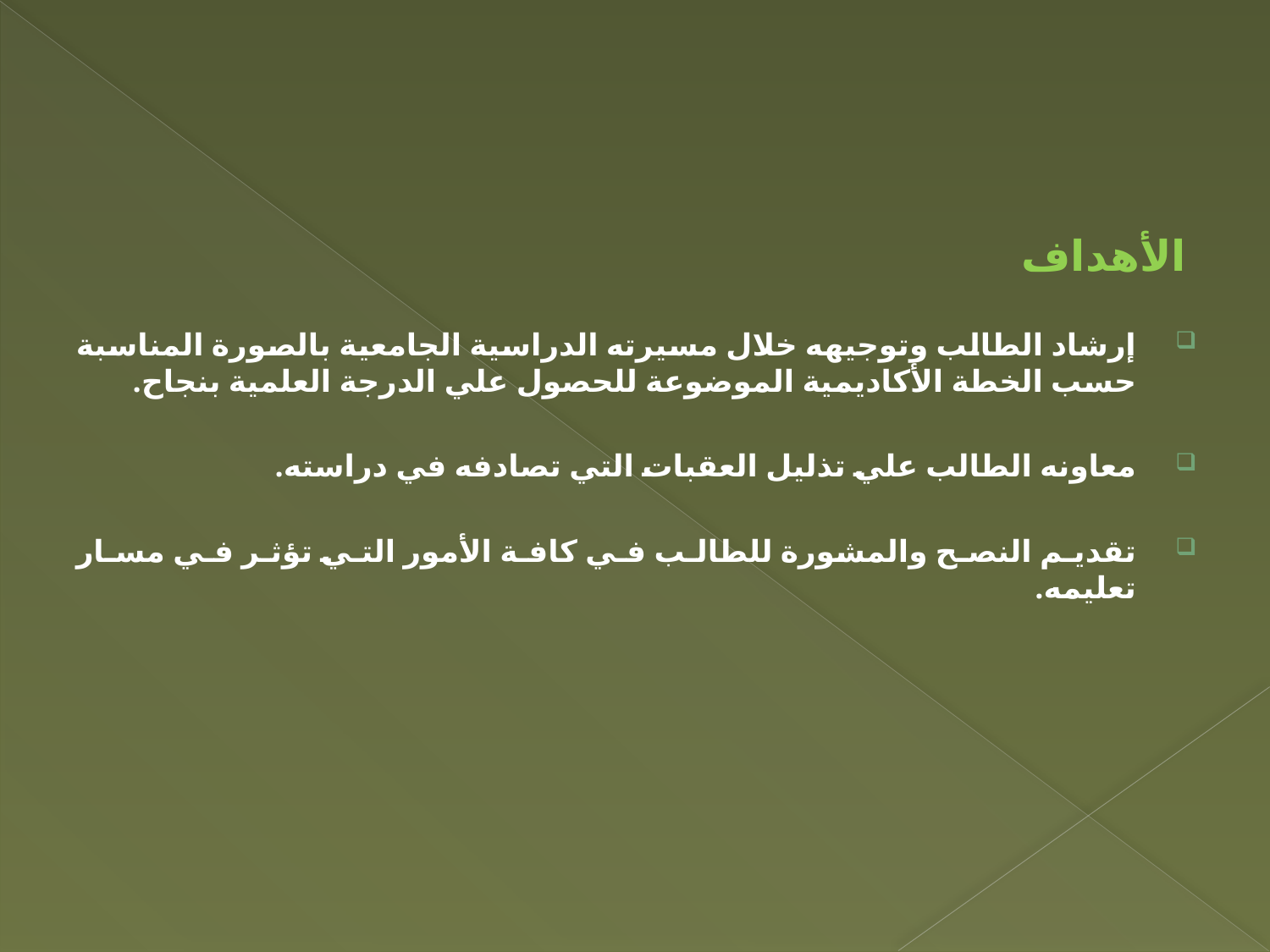

الأهداف

إرشاد الطالب وتوجيهه خلال مسيرته الدراسية الجامعية بالصورة المناسبة حسب الخطة الأكاديمية الموضوعة للحصول علي الدرجة العلمية بنجاح.

معاونه الطالب علي تذليل العقبات التي تصادفه في دراسته.

تقديم النصح والمشورة للطالب في كافة الأمور التي تؤثر في مسار تعليمه.